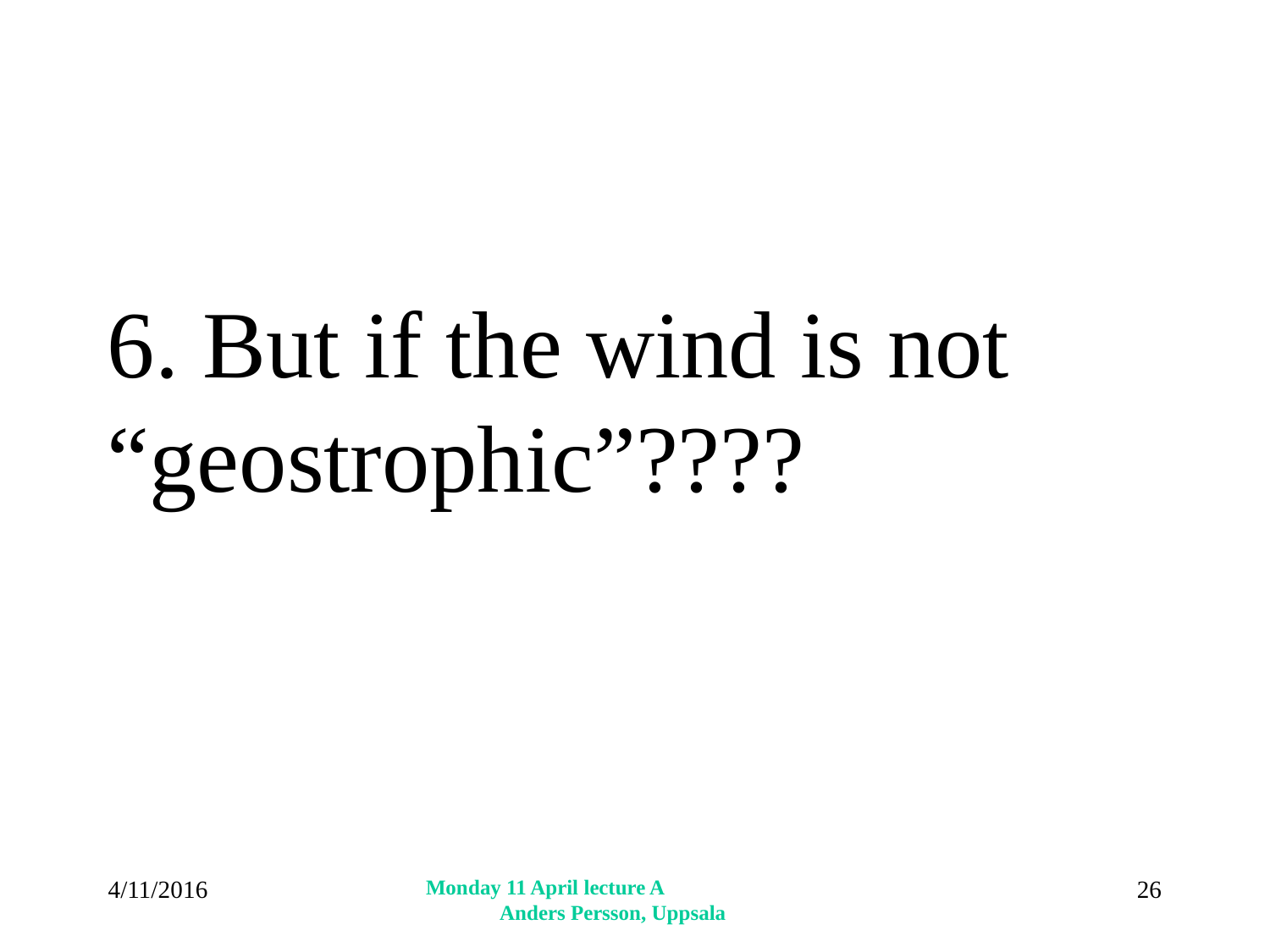

6. But if the wind is not “geostrophic”????
4/11/2016
Monday 11 April lecture A                                               Anders Persson, Uppsala
26